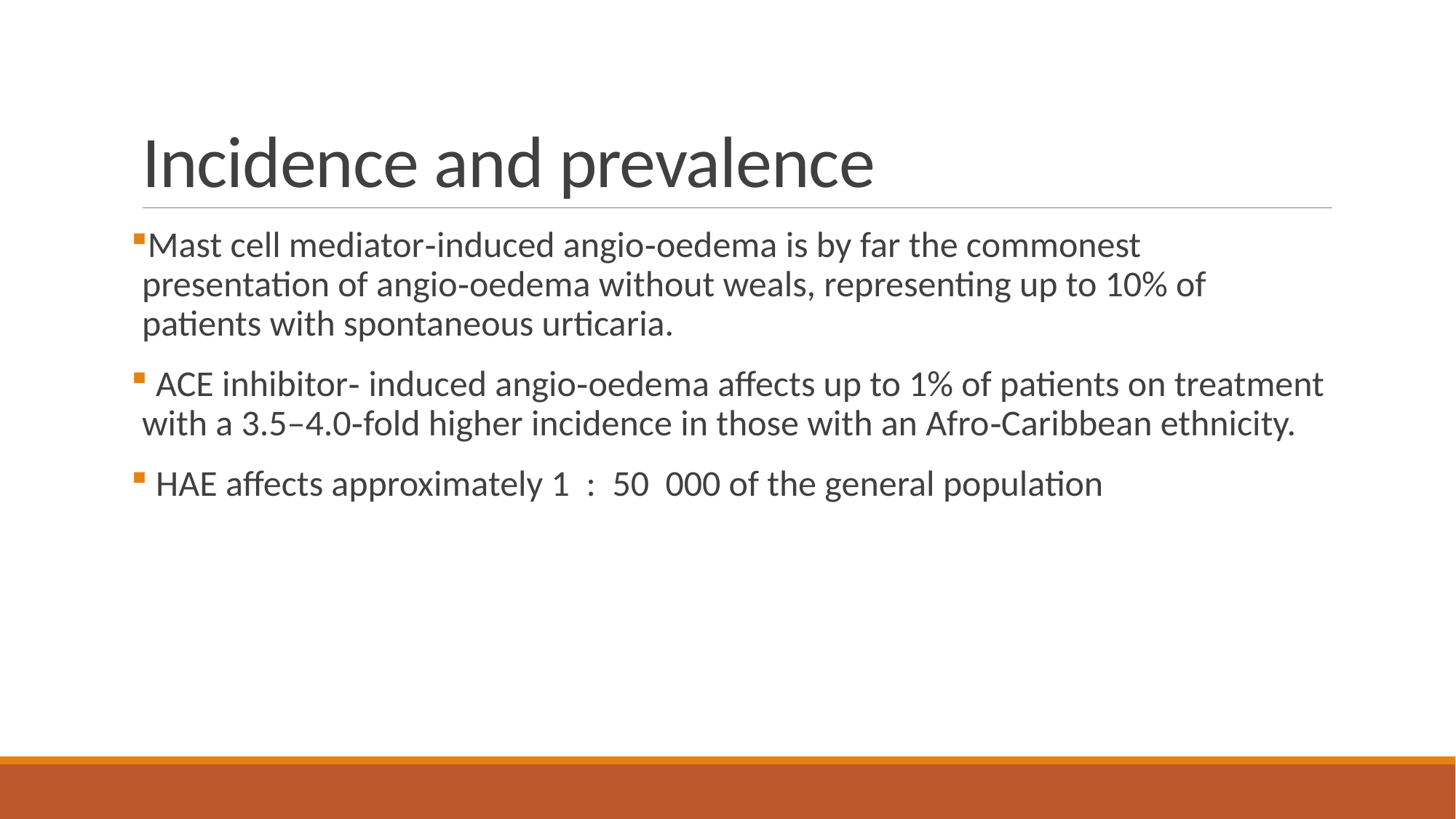

# Incidence and prevalence
Mast cell mediator‐induced angio‐oedema is by far the commonest presentation of angio‐oedema without weals, representing up to 10% of patients with spontaneous urticaria.
 ACE inhibitor‐ induced angio‐oedema affects up to 1% of patients on treatment with a 3.5–4.0‐fold higher incidence in those with an Afro‐Caribbean ethnicity.
 HAE affects approximately 1  :  50  000 of the general population